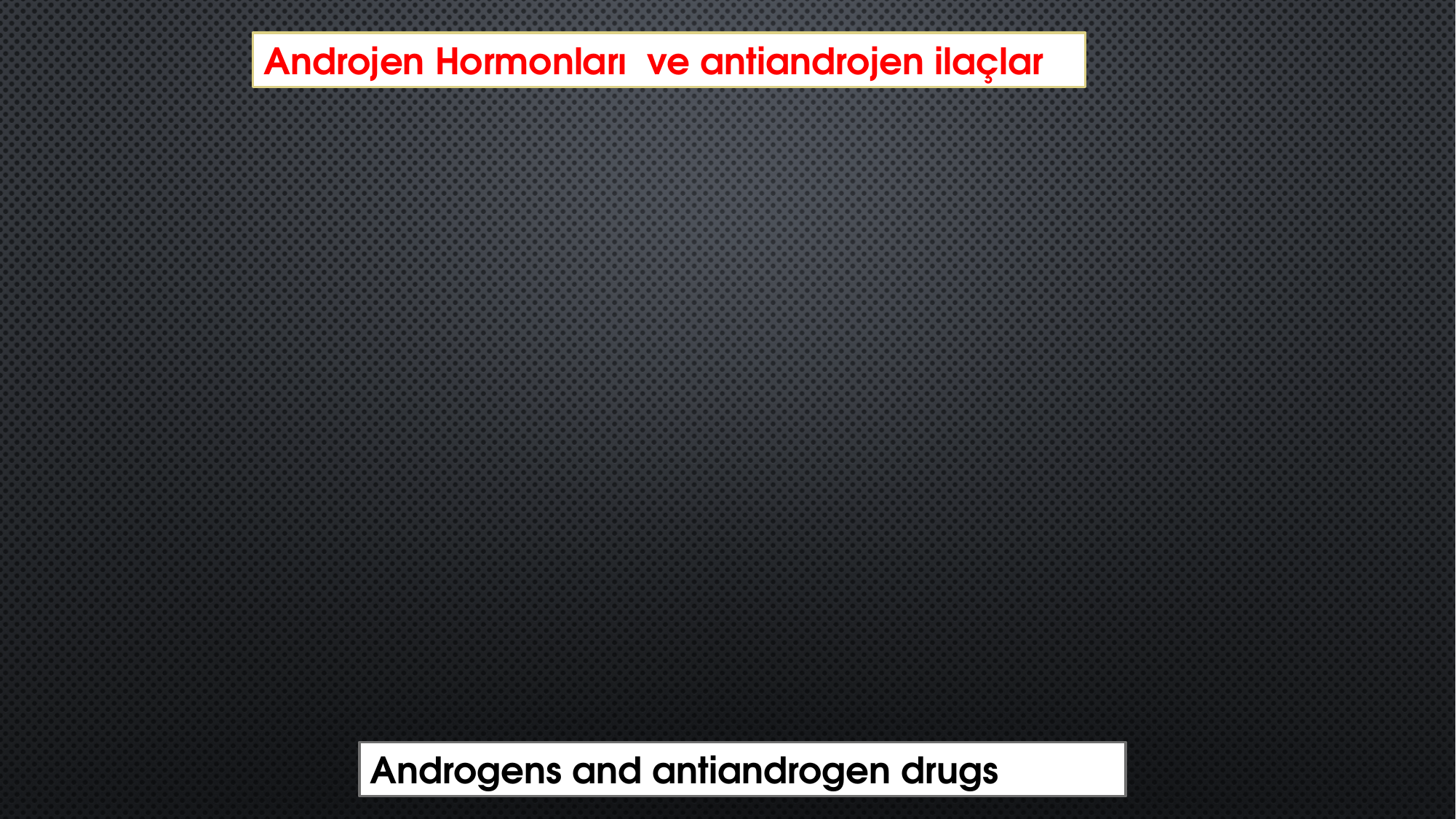

Androjen Hormonları  ve antiandrojen ilaçlar
Androgens and antiandrogen drugs